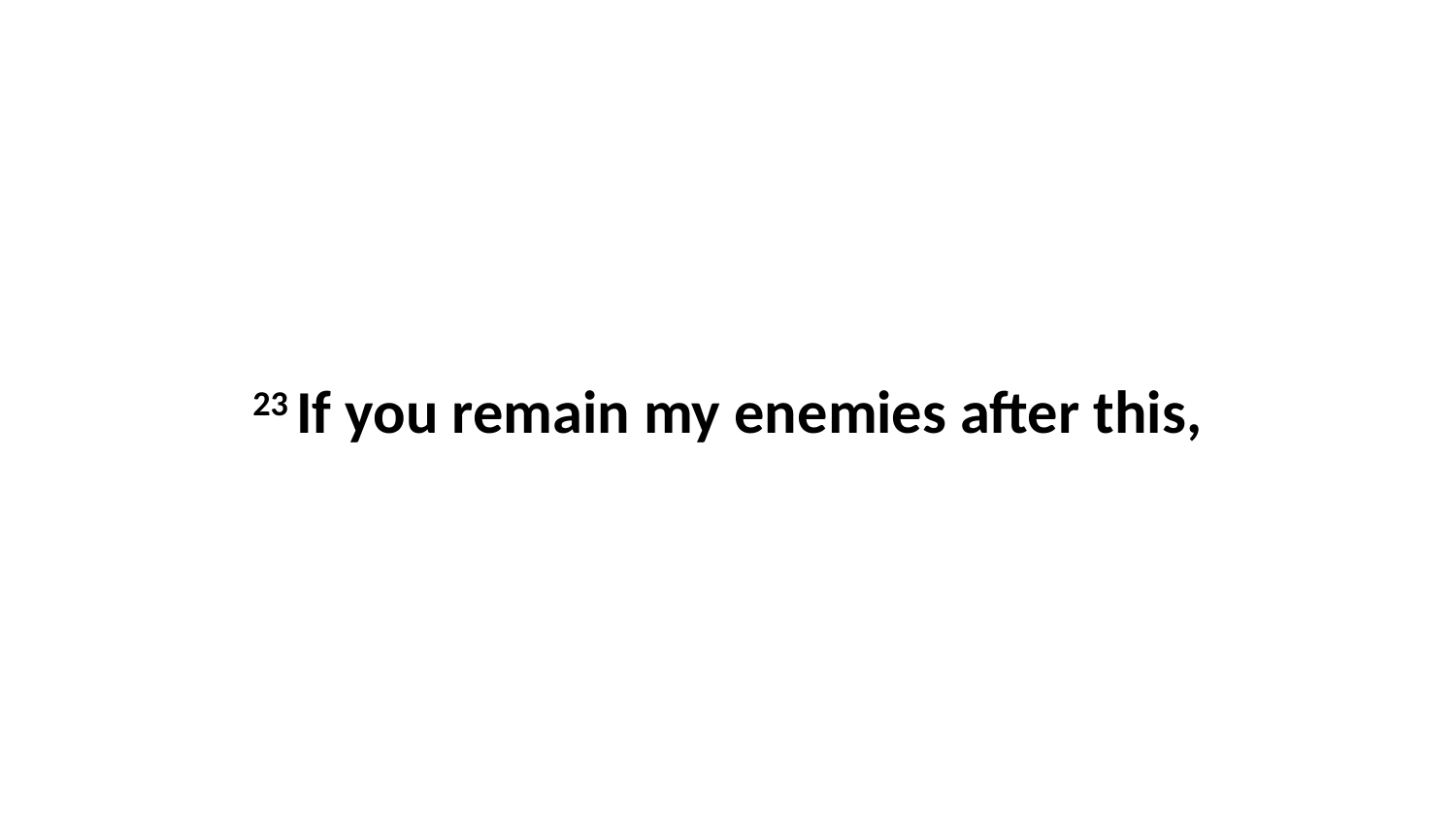

23 If you remain my enemies after this,